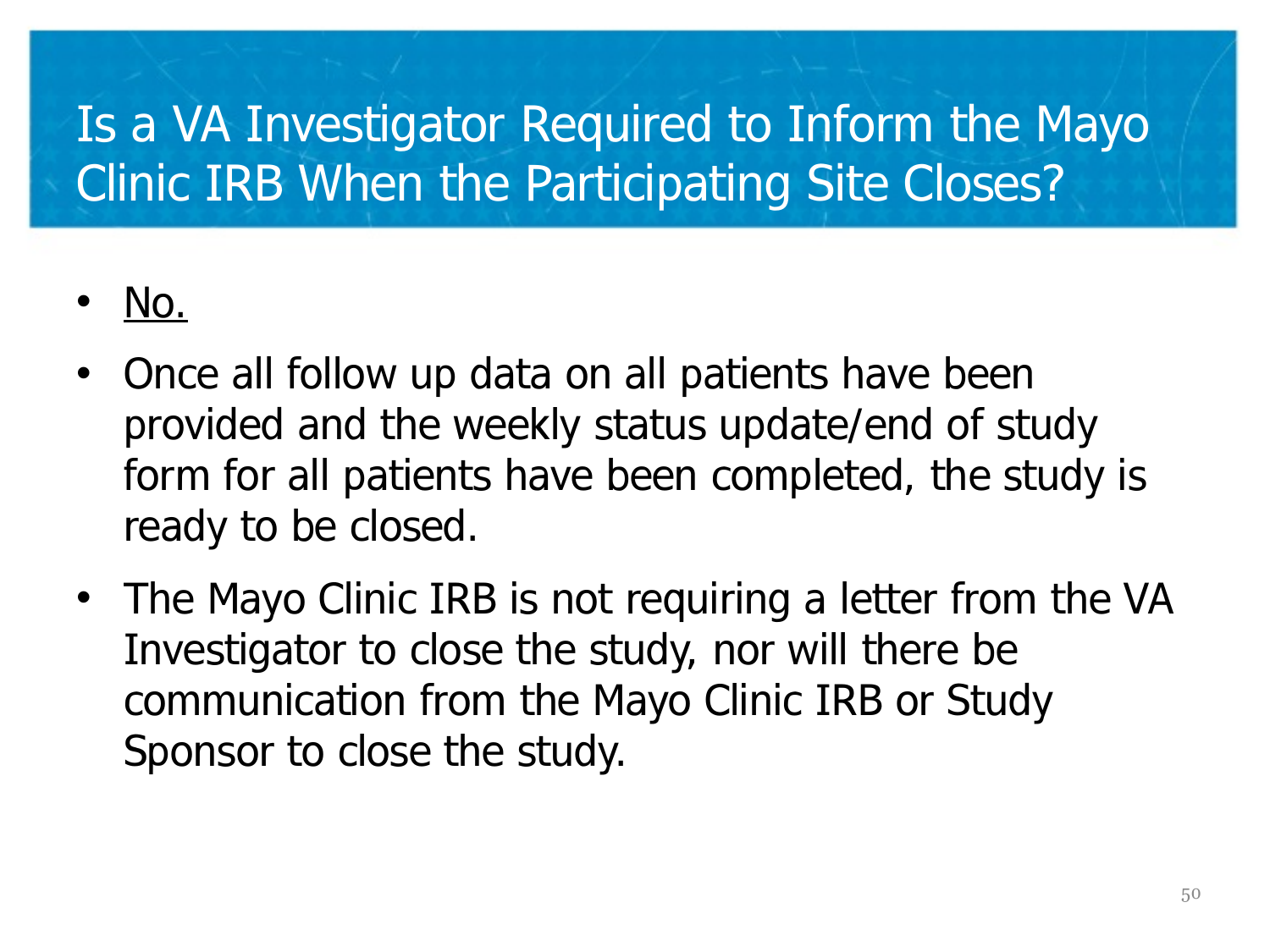

# Is a VA Investigator Required to Inform the Mayo Clinic IRB When the Participating Site Closes?
No.
Once all follow up data on all patients have been provided and the weekly status update/end of study form for all patients have been completed, the study is ready to be closed.
The Mayo Clinic IRB is not requiring a letter from the VA Investigator to close the study, nor will there be communication from the Mayo Clinic IRB or Study Sponsor to close the study.